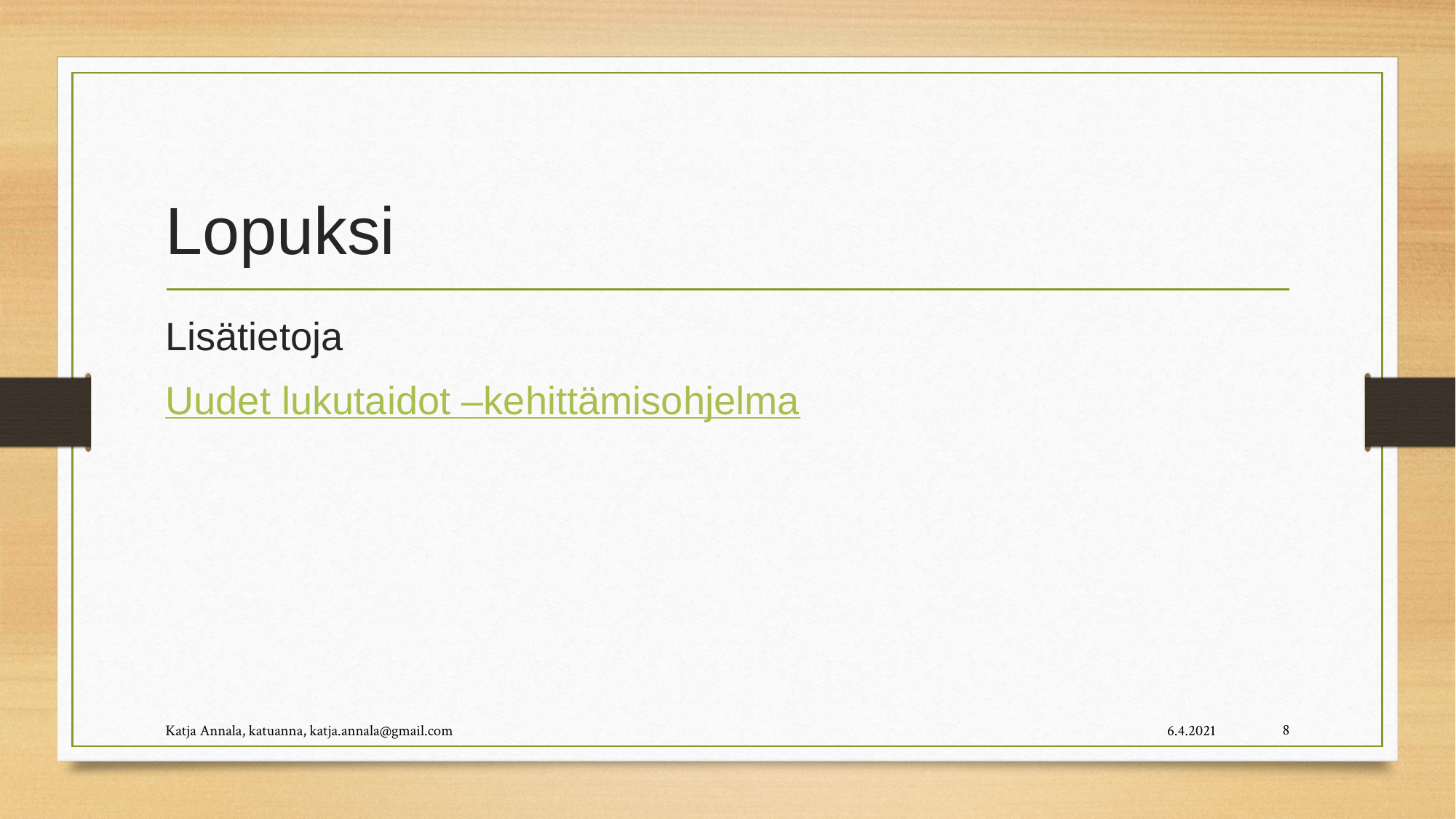

# Lopuksi
Lisätietoja
Uudet lukutaidot –kehittämisohjelma

Katja Annala, katuanna, katja.annala@gmail.com
6.4.2021
8